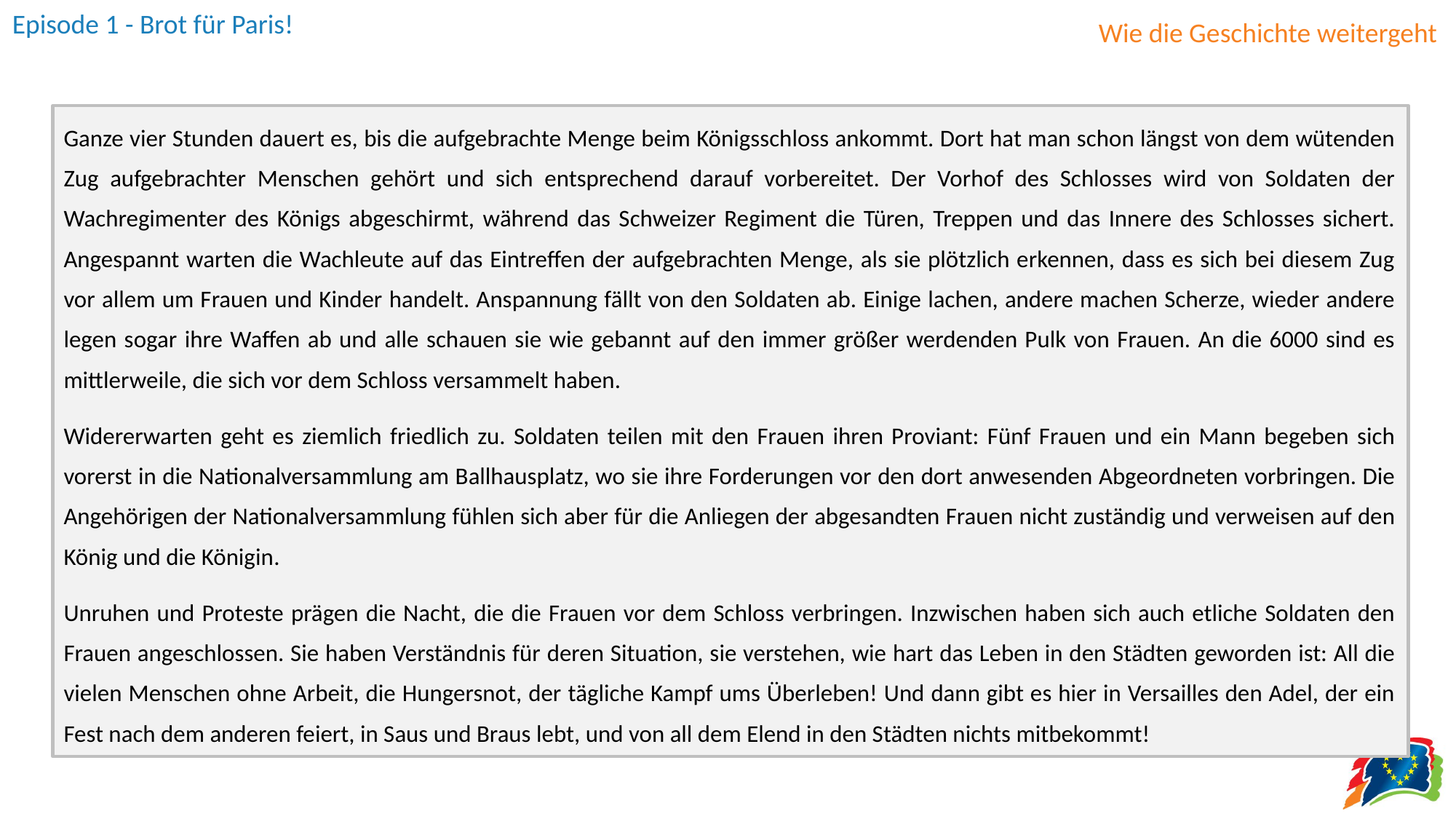

Ganze vier Stunden dauert es, bis die aufgebrachte Menge beim Königsschloss ankommt. Dort hat man schon längst von dem wütenden Zug aufgebrachter Menschen gehört und sich entsprechend darauf vorbereitet. Der Vorhof des Schlosses wird von Soldaten der Wachregimenter des Königs abgeschirmt, während das Schweizer Regiment die Türen, Treppen und das Innere des Schlosses sichert. Angespannt warten die Wachleute auf das Eintreffen der aufgebrachten Menge, als sie plötzlich erkennen, dass es sich bei diesem Zug vor allem um Frauen und Kinder handelt. Anspannung fällt von den Soldaten ab. Einige lachen, andere machen Scherze, wieder andere legen sogar ihre Waffen ab und alle schauen sie wie gebannt auf den immer größer werdenden Pulk von Frauen. An die 6000 sind es mittlerweile, die sich vor dem Schloss versammelt haben.
Widererwarten geht es ziemlich friedlich zu. Soldaten teilen mit den Frauen ihren Proviant: Fünf Frauen und ein Mann begeben sich vorerst in die Nationalversammlung am Ballhausplatz, wo sie ihre Forderungen vor den dort anwesenden Abgeordneten vorbringen. Die Angehörigen der Nationalversammlung fühlen sich aber für die Anliegen der abgesandten Frauen nicht zuständig und verweisen auf den König und die Königin.
Unruhen und Proteste prägen die Nacht, die die Frauen vor dem Schloss verbringen. Inzwischen haben sich auch etliche Soldaten den Frauen angeschlossen. Sie haben Verständnis für deren Situation, sie verstehen, wie hart das Leben in den Städten geworden ist: All die vielen Menschen ohne Arbeit, die Hungersnot, der tägliche Kampf ums Überleben! Und dann gibt es hier in Versailles den Adel, der ein Fest nach dem anderen feiert, in Saus und Braus lebt, und von all dem Elend in den Städten nichts mitbekommt!